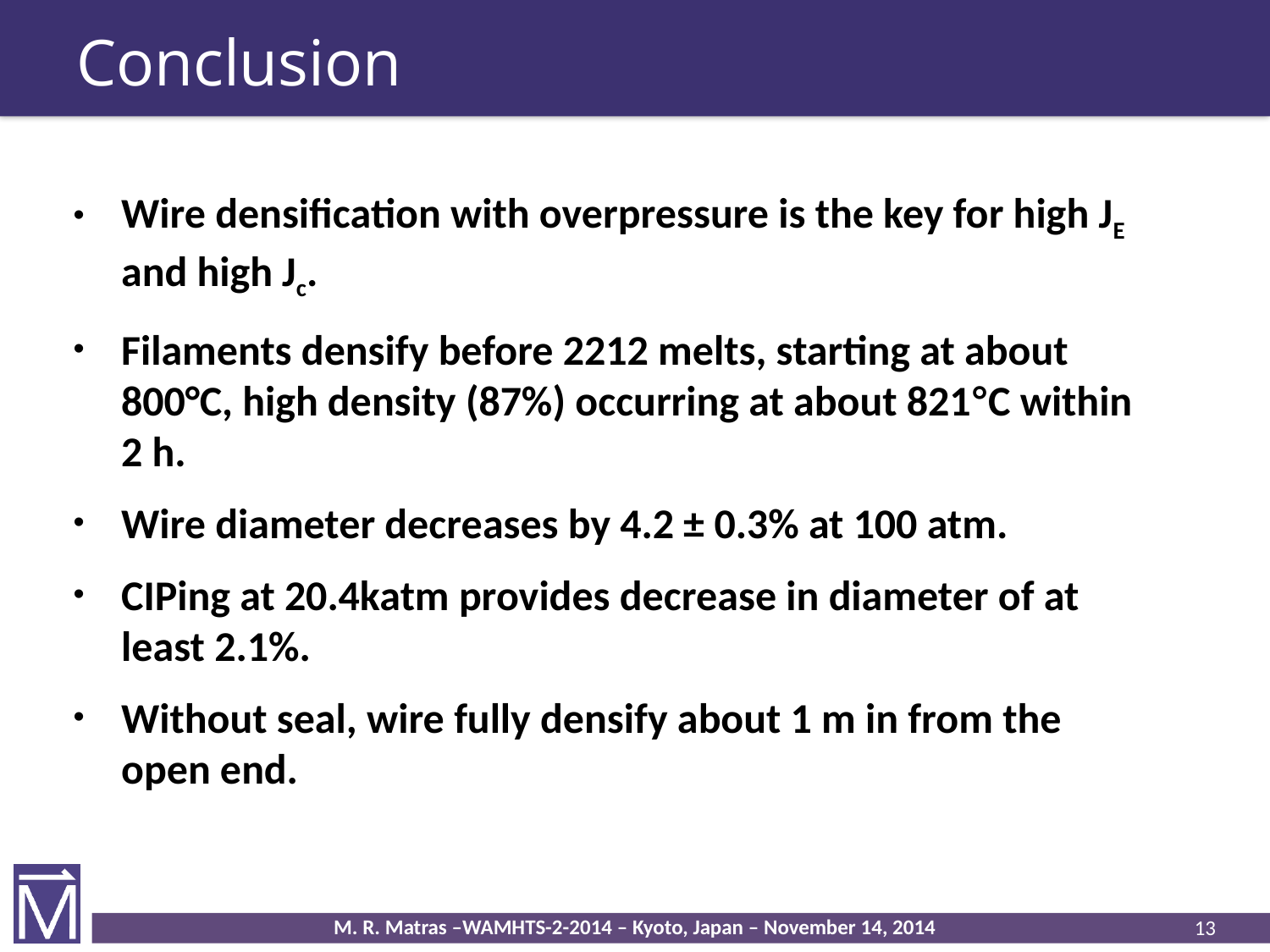

Conclusion
Wire densification with overpressure is the key for high JE and high Jc.
Filaments densify before 2212 melts, starting at about 800°C, high density (87%) occurring at about 821°C within 2 h.
Wire diameter decreases by 4.2 ± 0.3% at 100 atm.
CIPing at 20.4katm provides decrease in diameter of at least 2.1%.
Without seal, wire fully densify about 1 m in from the open end.
13